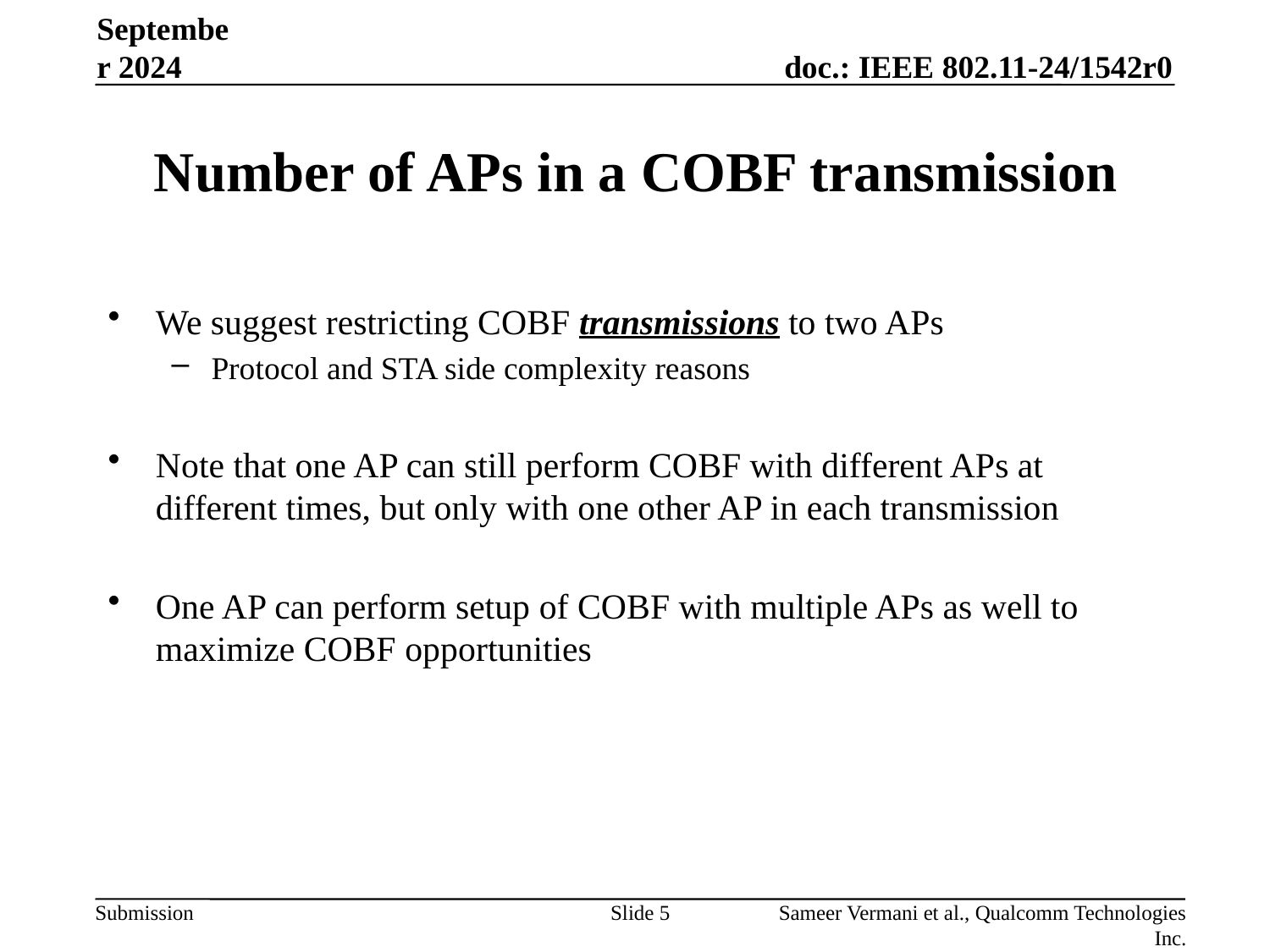

September 2024
# Number of APs in a COBF transmission

We suggest restricting COBF transmissions to two APs
Protocol and STA side complexity reasons

Note that one AP can still perform COBF with different APs at different times, but only with one other AP in each transmission

One AP can perform setup of COBF with multiple APs as well to maximize COBF opportunities
Slide 5
Sameer Vermani et al., Qualcomm Technologies Inc.